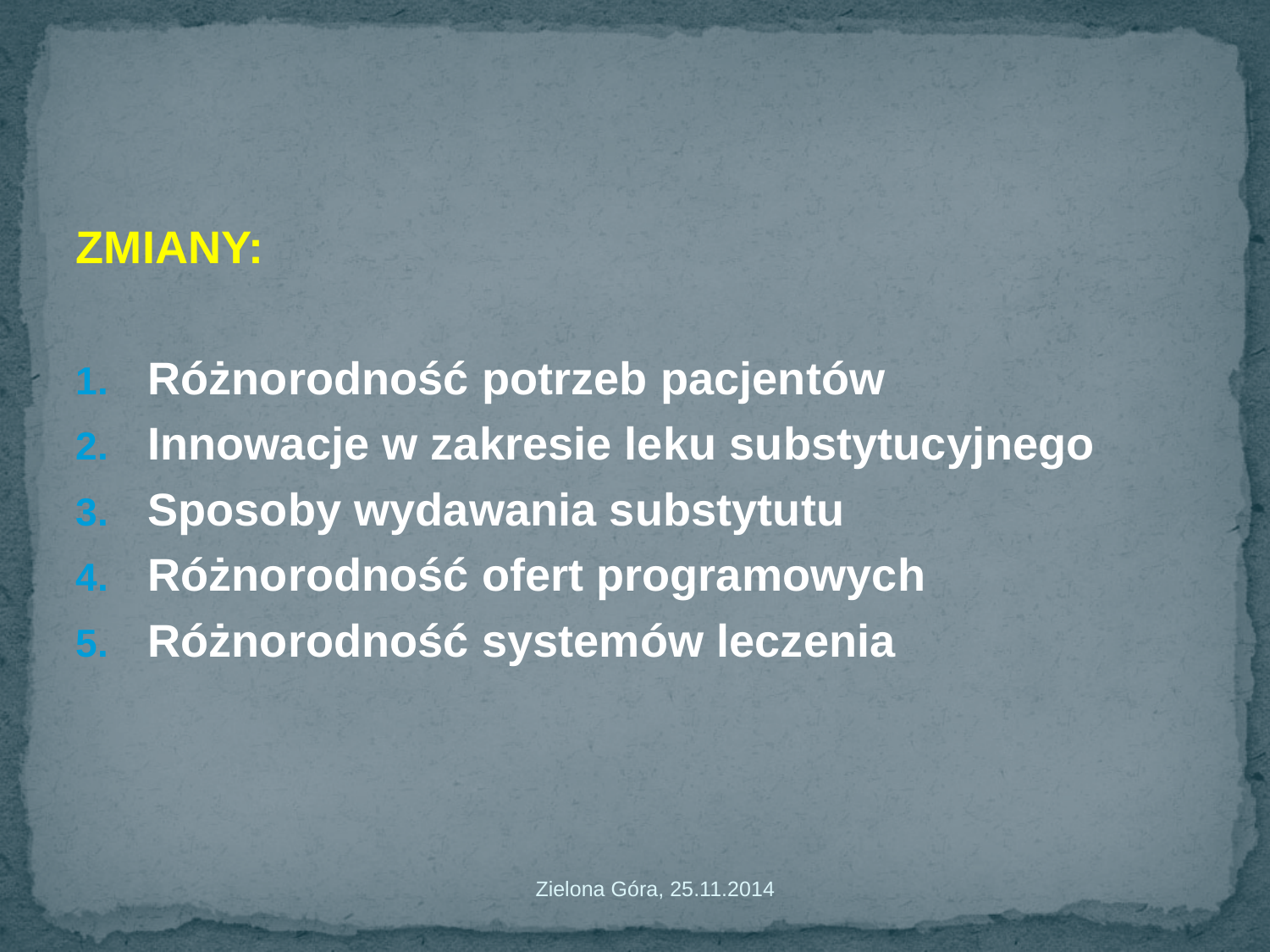

#
ZMIANY:

Różnorodność potrzeb pacjentów
Innowacje w zakresie leku substytucyjnego
Sposoby wydawania substytutu
Różnorodność ofert programowych
Różnorodność systemów leczenia

Zielona Góra, 25.11.2014